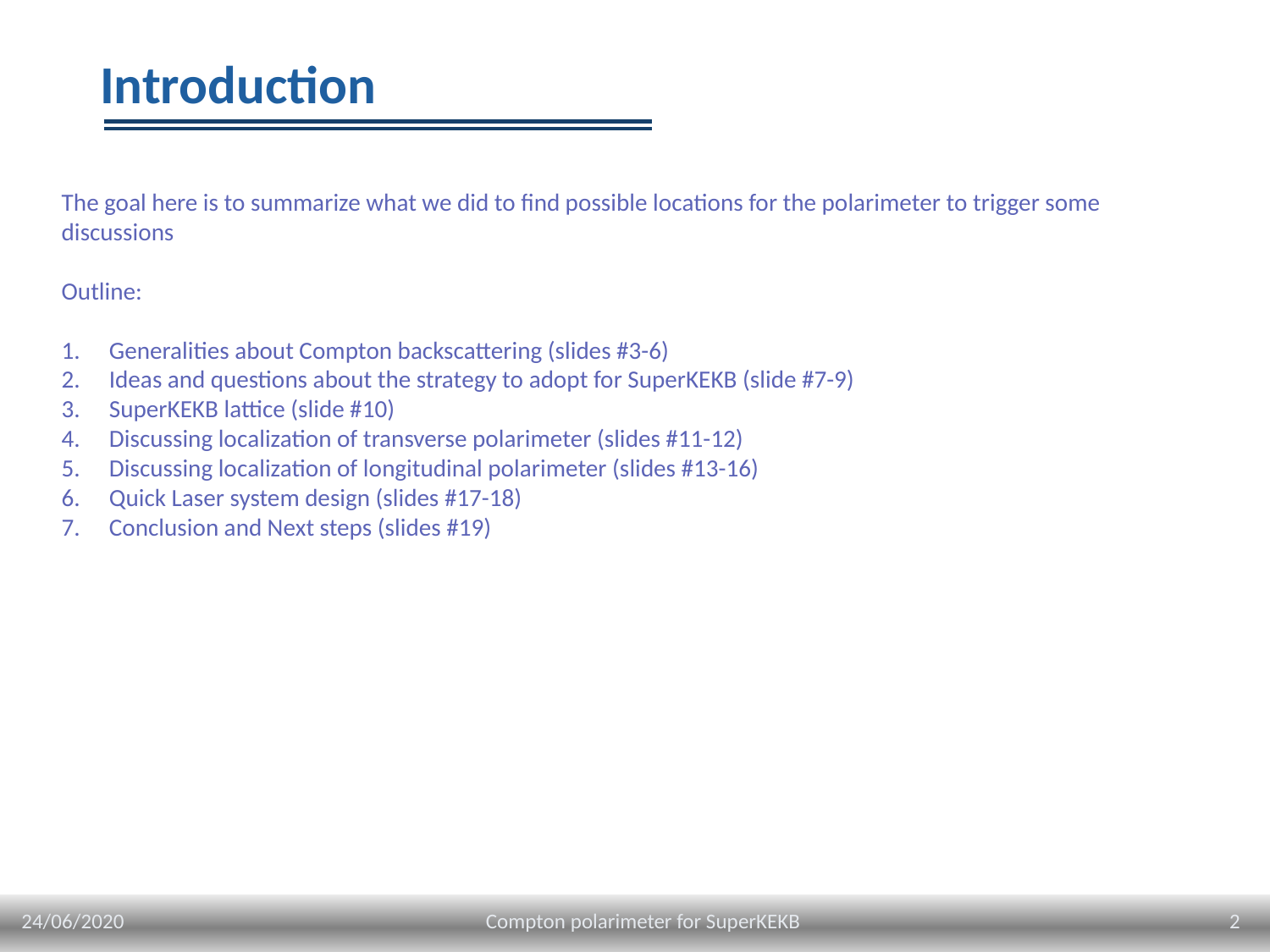

# Introduction
The goal here is to summarize what we did to find possible locations for the polarimeter to trigger some discussions

Outline:

Generalities about Compton backscattering (slides #3-6)
Ideas and questions about the strategy to adopt for SuperKEKB (slide #7-9)
SuperKEKB lattice (slide #10)
Discussing localization of transverse polarimeter (slides #11-12)
Discussing localization of longitudinal polarimeter (slides #13-16)
Quick Laser system design (slides #17-18)
Conclusion and Next steps (slides #19)

24/06/2020
2
Compton polarimeter for SuperKEKB